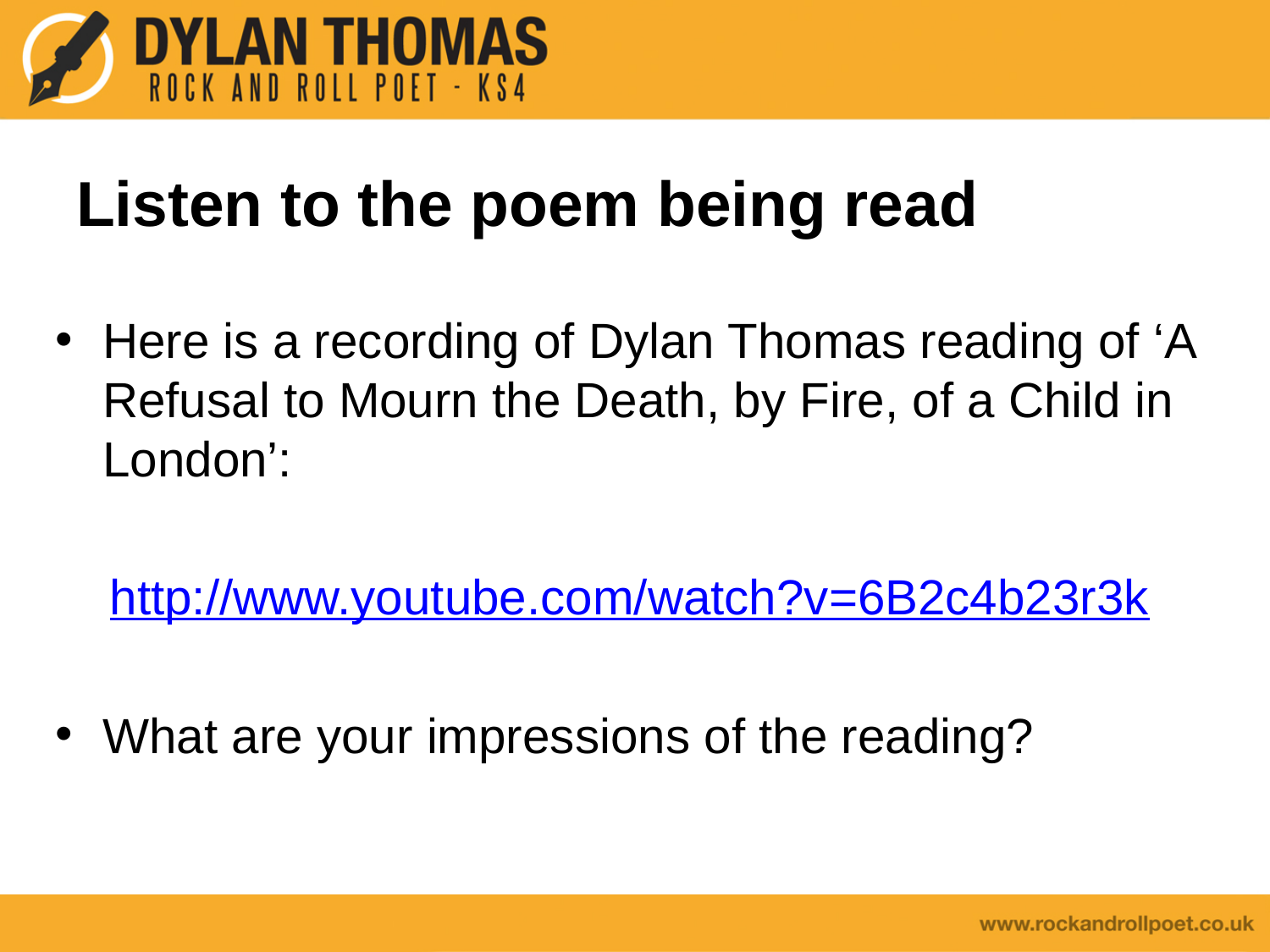

# Listen to the poem being read
Here is a recording of Dylan Thomas reading of ‘A Refusal to Mourn the Death, by Fire, of a Child in London’:

http://www.youtube.com/watch?v=6B2c4b23r3k

What are your impressions of the reading?